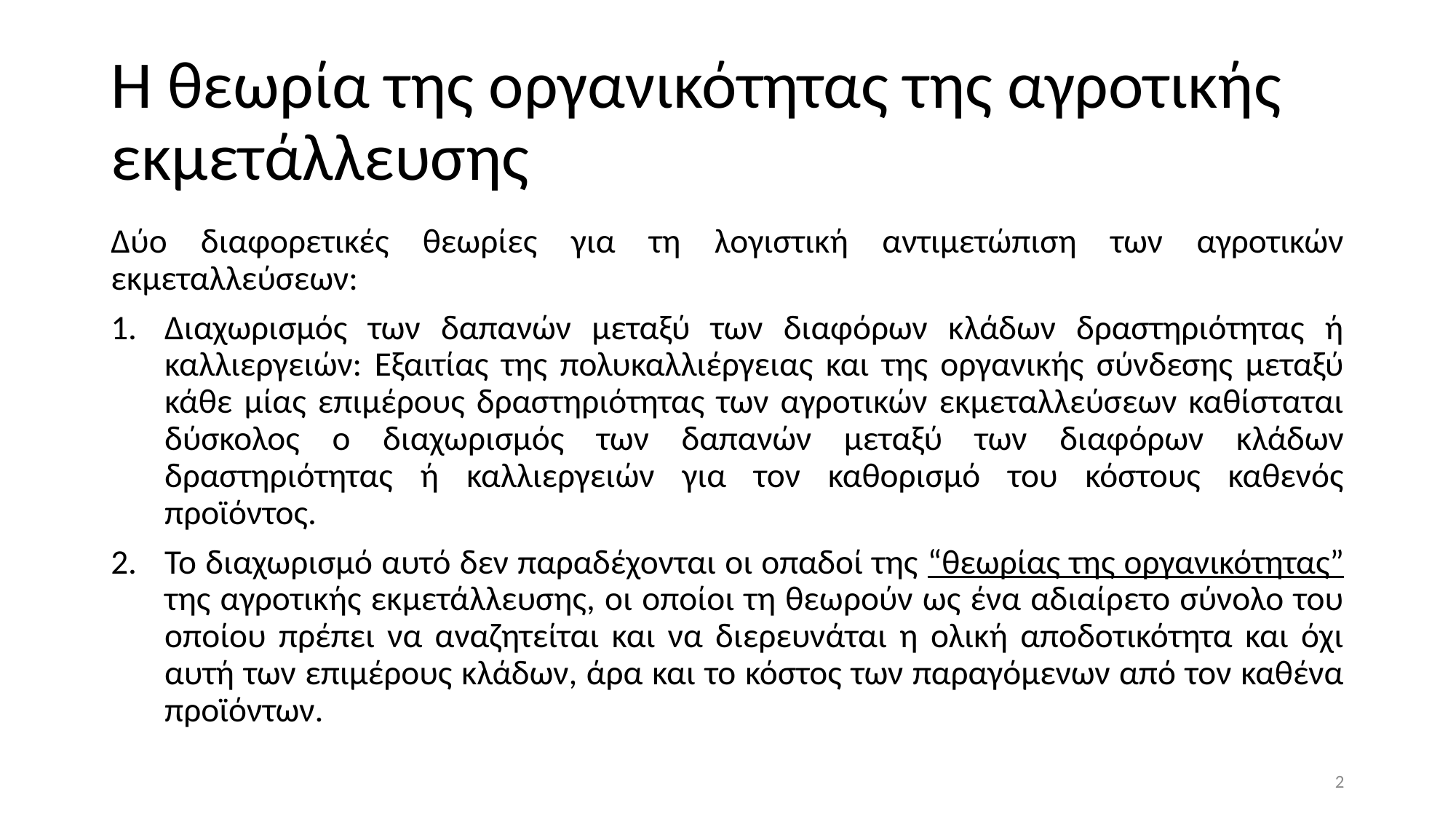

# Η θεωρία της οργανικότητας της αγροτικής εκμετάλλευσης
Δύο διαφορετικές θεωρίες για τη λογιστική αντιμετώπιση των αγροτικών εκμεταλλεύσεων:
Διαχωρισμός των δαπανών μεταξύ των διαφόρων κλάδων δραστηριότητας ή καλλιεργειών: Εξαιτίας της πολυκαλλιέργειας και της οργανικής σύνδεσης μεταξύ κάθε μίας επιμέρους δραστηριότητας των αγροτικών εκμεταλλεύσεων καθίσταται δύσκολος ο διαχωρισμός των δαπανών μεταξύ των διαφόρων κλάδων δραστηριότητας ή καλλιεργειών για τον καθορισμό του κόστους καθενός προϊόντος.
Το διαχωρισμό αυτό δεν παραδέχονται οι οπαδοί της “θεωρίας της οργανικότητας” της αγροτικής εκμετάλλευσης, οι οποίοι τη θεωρούν ως ένα αδιαίρετο σύνολο του οποίου πρέπει να αναζητείται και να διερευνάται η ολική αποδοτικότητα και όχι αυτή των επιμέρους κλάδων, άρα και το κόστος των παραγόμενων από τον καθένα προϊόντων.
2